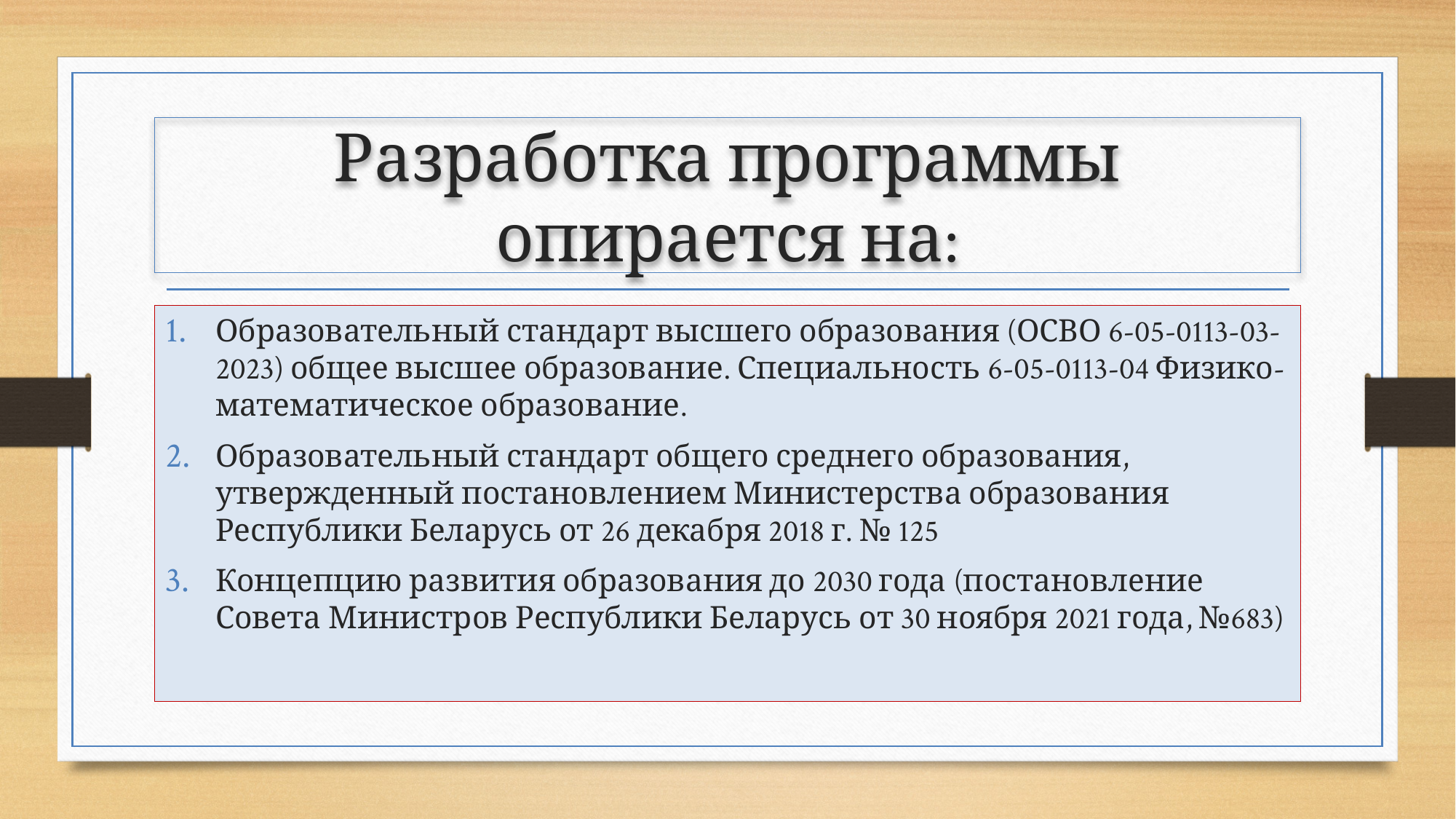

# Разработка программы опирается на:
Образовательный стандарт высшего образования (ОСВО 6-05-0113-03-2023) общее высшее образование. Специальность 6-05-0113-04 Физико-математическое образование.
Образовательный стандарт общего среднего образования, утвержденный постановлением Министерства образования Республики Беларусь от 26 декабря 2018 г. № 125
Концепцию развития образования до 2030 года (постановление Совета Министров Республики Беларусь от 30 ноября 2021 года, №683)